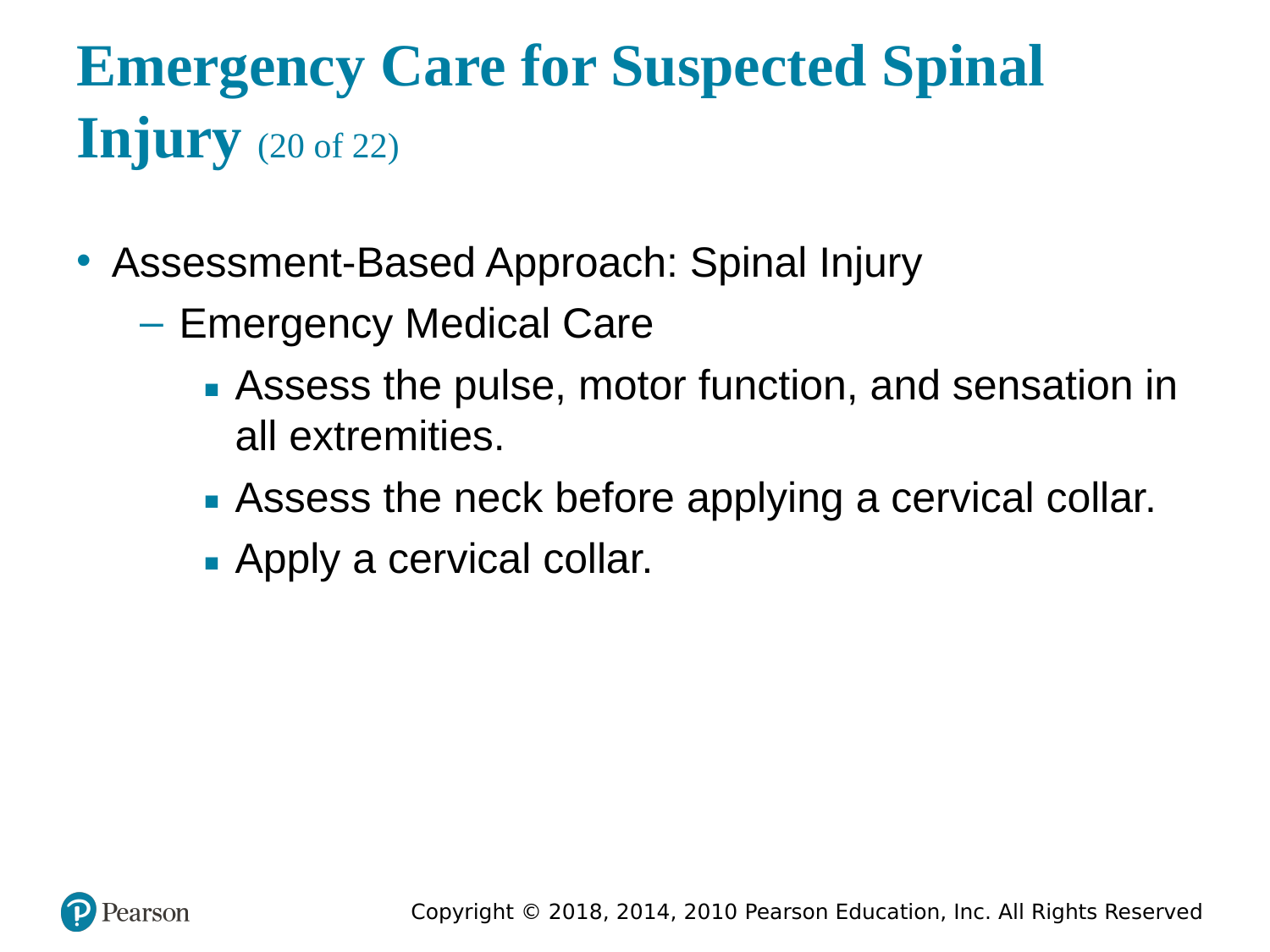

# Emergency Care for Suspected Spinal Injury (20 of 22)
Assessment-Based Approach: Spinal Injury
Emergency Medical Care
Assess the pulse, motor function, and sensation in all extremities.
Assess the neck before applying a cervical collar.
Apply a cervical collar.